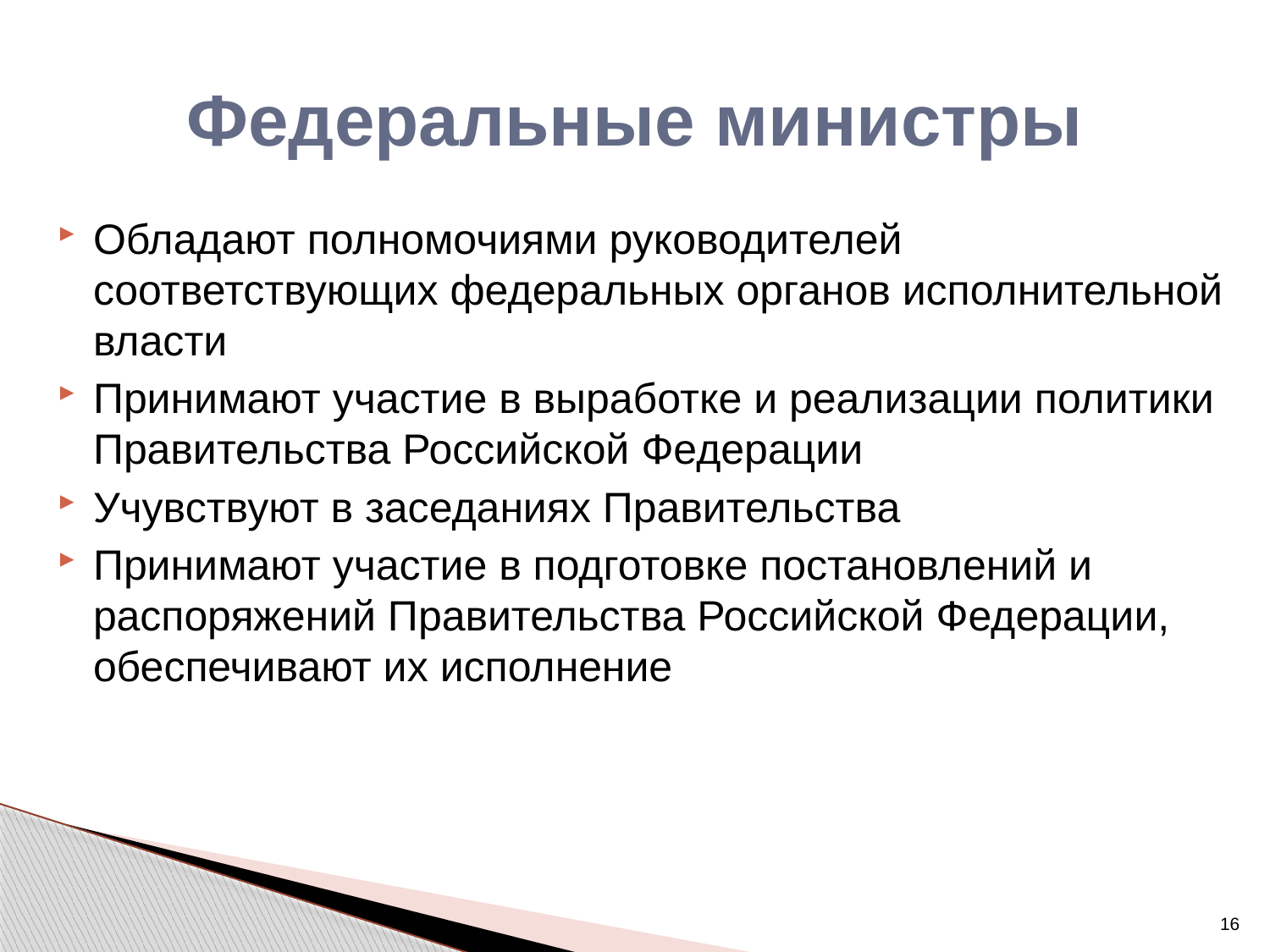

# Федеральные министры
Обладают полномочиями руководителей соответствующих федеральных органов исполнительной власти
Принимают участие в выработке и реализации политики Правительства Российской Федерации
Учувствуют в заседаниях Правительства
Принимают участие в подготовке постановлений и распоряжений Правительства Российской Федерации, обеспечивают их исполнение
16